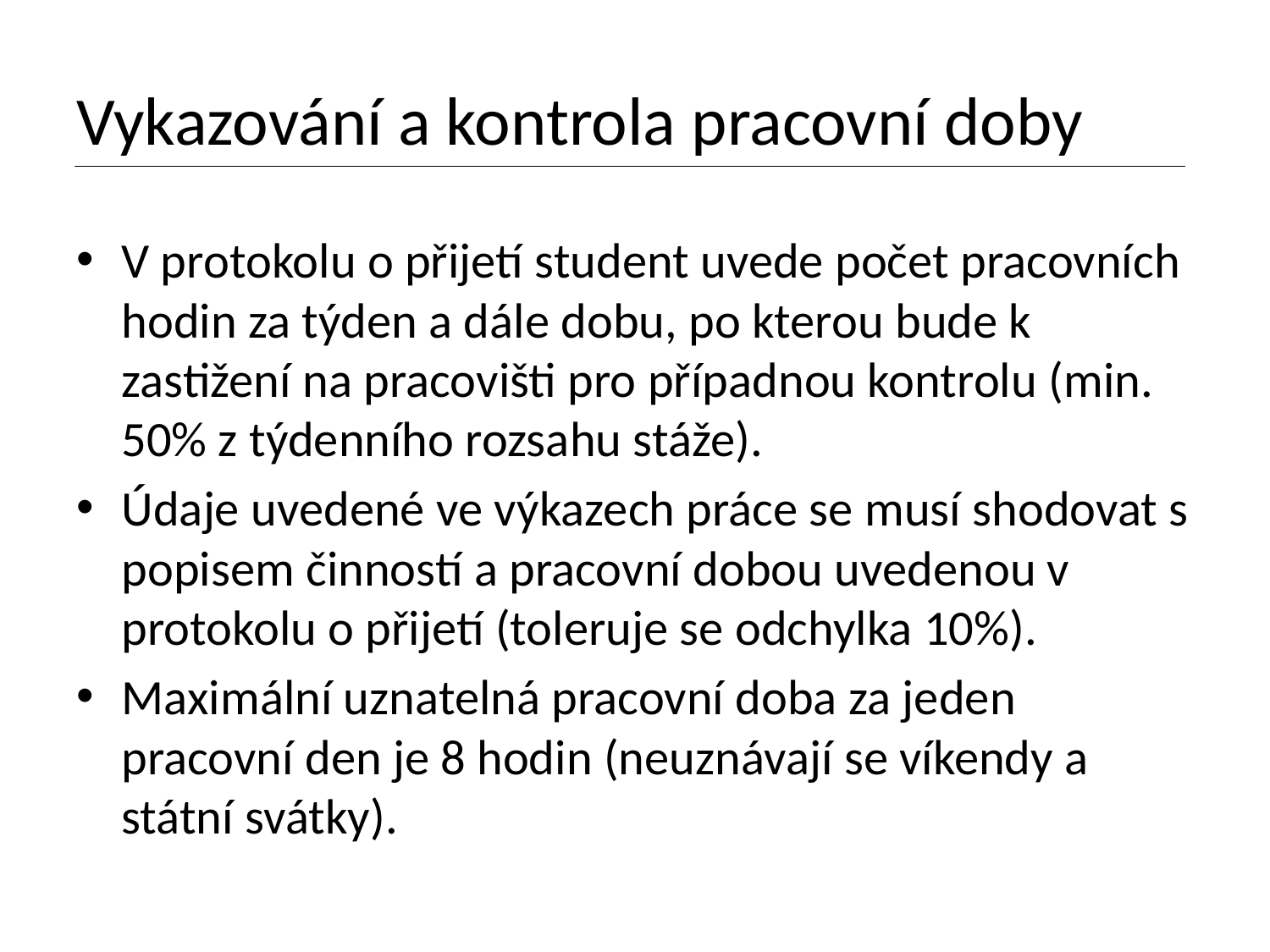

# Vykazování a kontrola pracovní doby
V protokolu o přijetí student uvede počet pracovních hodin za týden a dále dobu, po kterou bude k zastižení na pracovišti pro případnou kontrolu (min. 50% z týdenního rozsahu stáže).
Údaje uvedené ve výkazech práce se musí shodovat s popisem činností a pracovní dobou uvedenou v protokolu o přijetí (toleruje se odchylka 10%).
Maximální uznatelná pracovní doba za jeden pracovní den je 8 hodin (neuznávají se víkendy a státní svátky).